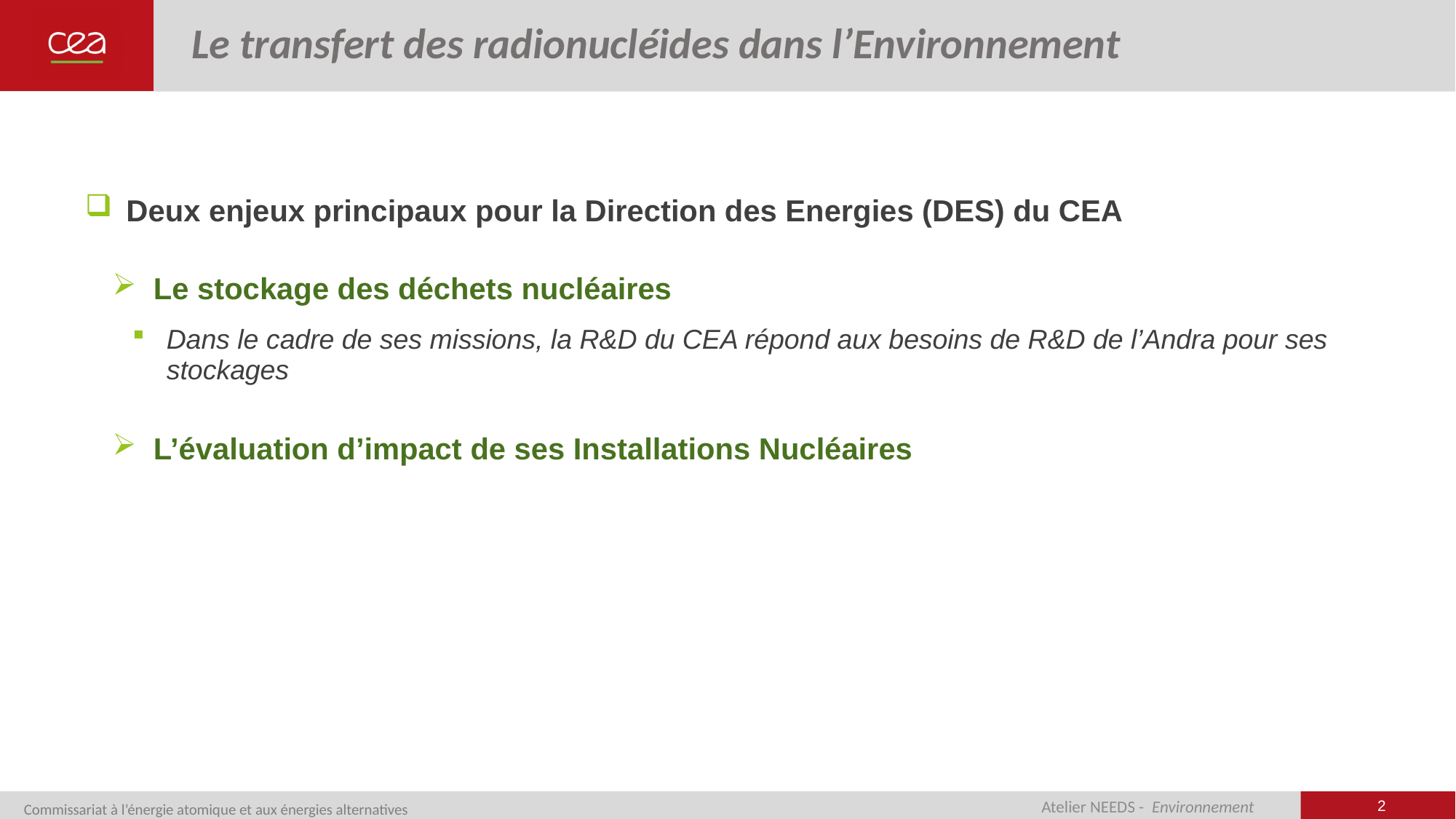

# Le transfert des radionucléides dans l’Environnement
Deux enjeux principaux pour la Direction des Energies (DES) du CEA
Le stockage des déchets nucléaires
Dans le cadre de ses missions, la R&D du CEA répond aux besoins de R&D de l’Andra pour ses stockages

L’évaluation d’impact de ses Installations Nucléaires

2